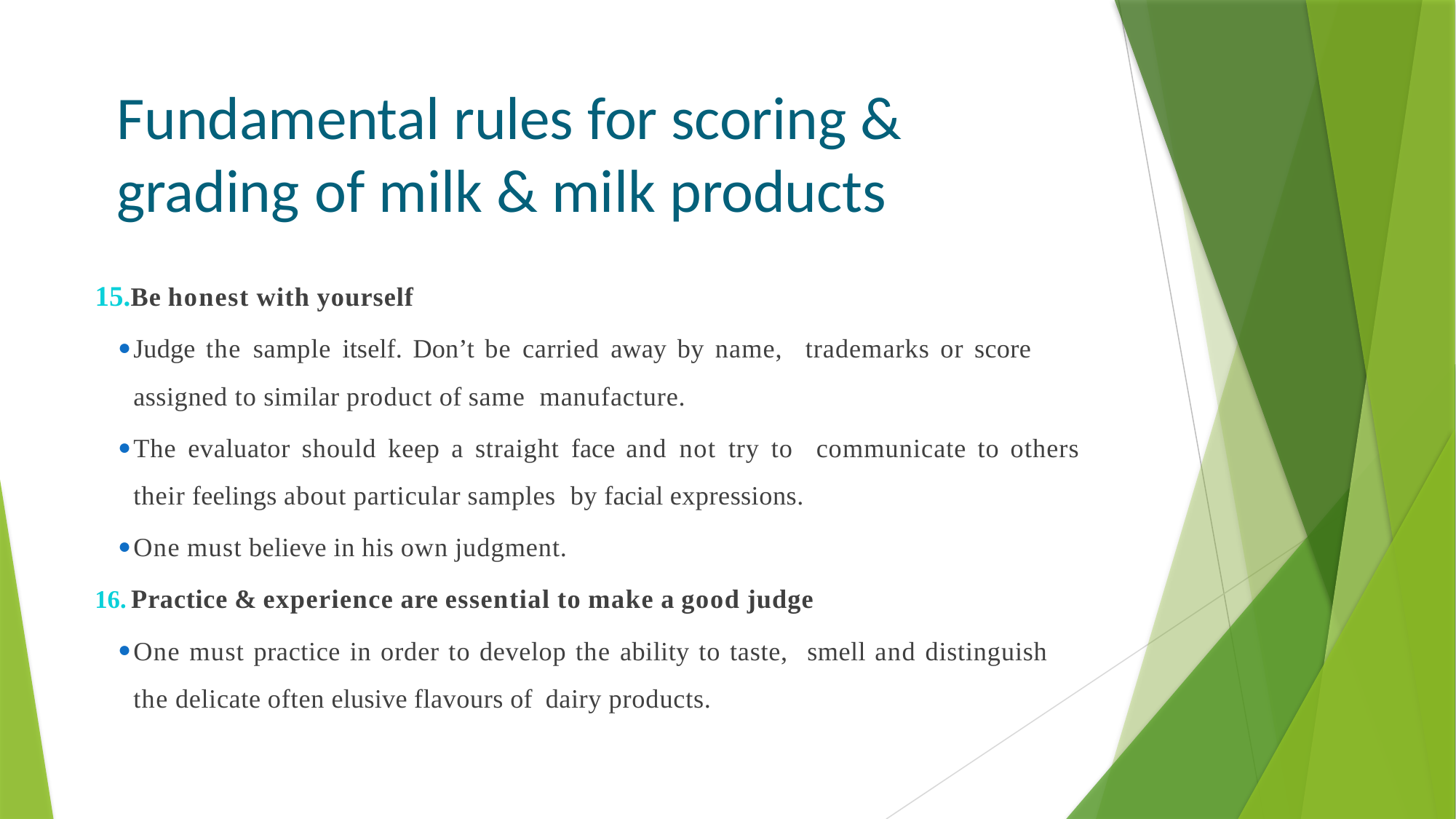

# Fundamental rules for scoring & grading of milk & milk products
Be honest with yourself
Judge the sample itself. Don’t be carried away by name,  trademarks or score assigned to similar product of same  manufacture.
The evaluator should keep a straight face and not try to  communicate to others their feelings about particular samples  by facial expressions.
One must believe in his own judgment.
Practice & experience are essential to make a good judge
One must practice in order to develop the ability to taste,  smell and distinguish the delicate often elusive flavours of  dairy products.